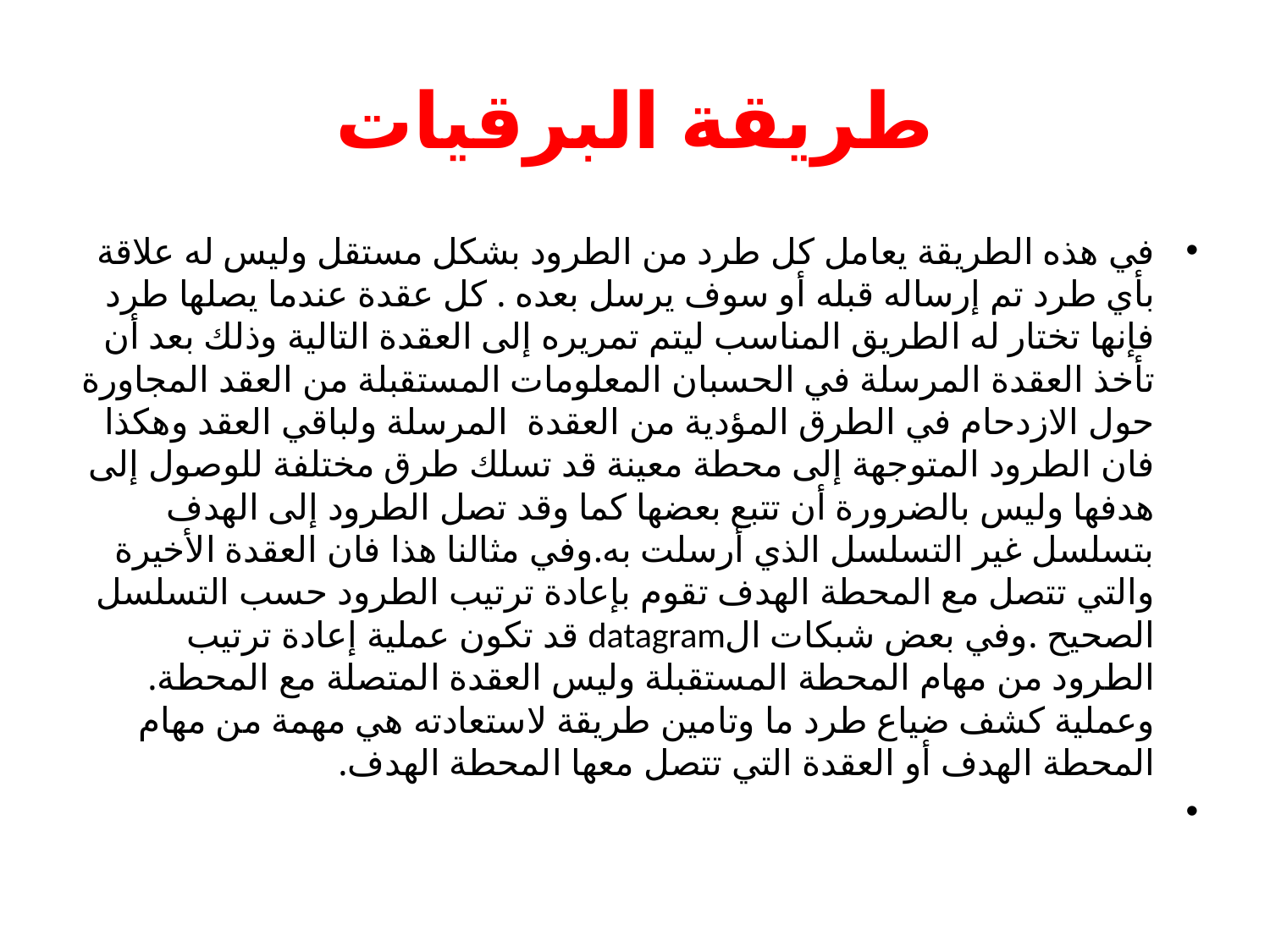

# طريقة البرقيات
في هذه الطريقة يعامل كل طرد من الطرود بشكل مستقل وليس له علاقة بأي طرد تم إرساله قبله أو سوف يرسل بعده . كل عقدة عندما يصلها طرد فإنها تختار له الطريق المناسب ليتم تمريره إلى العقدة التالية وذلك بعد أن تأخذ العقدة المرسلة في الحسبان المعلومات المستقبلة من العقد المجاورة حول الازدحام في الطرق المؤدية من العقدة  المرسلة ولباقي العقد وهكذا فان الطرود المتوجهة إلى محطة معينة قد تسلك طرق مختلفة للوصول إلى هدفها وليس بالضرورة أن تتبع بعضها كما وقد تصل الطرود إلى الهدف بتسلسل غير التسلسل الذي أرسلت به.وفي مثالنا هذا فان العقدة الأخيرة والتي تتصل مع المحطة الهدف تقوم بإعادة ترتيب الطرود حسب التسلسل الصحيح .وفي بعض شبكات الdatagram قد تكون عملية إعادة ترتيب الطرود من مهام المحطة المستقبلة وليس العقدة المتصلة مع المحطة. وعملية كشف ضياع طرد ما وتامين طريقة لاستعادته هي مهمة من مهام المحطة الهدف أو العقدة التي تتصل معها المحطة الهدف.